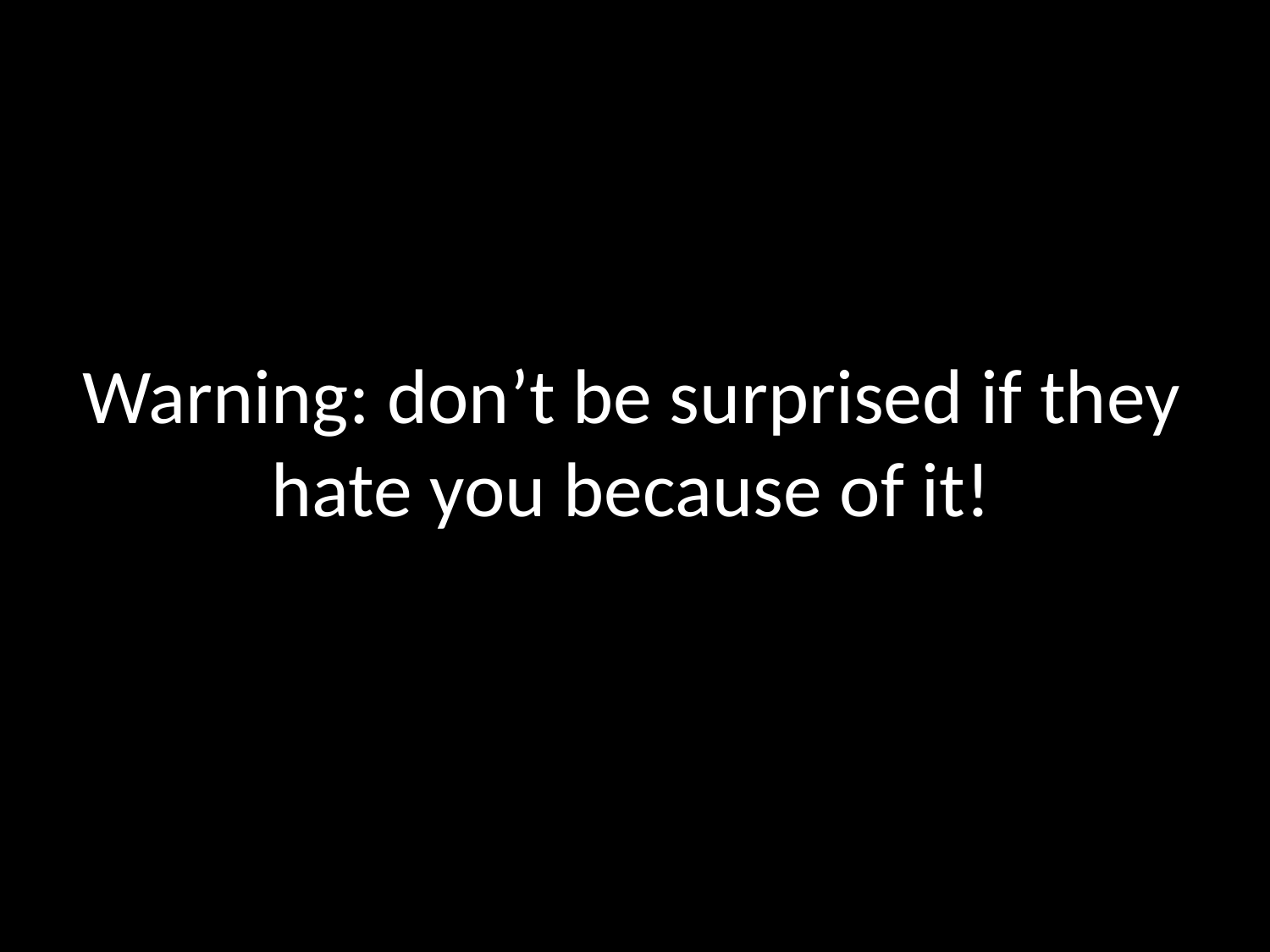

# Warning: don’t be surprised if they hate you because of it!